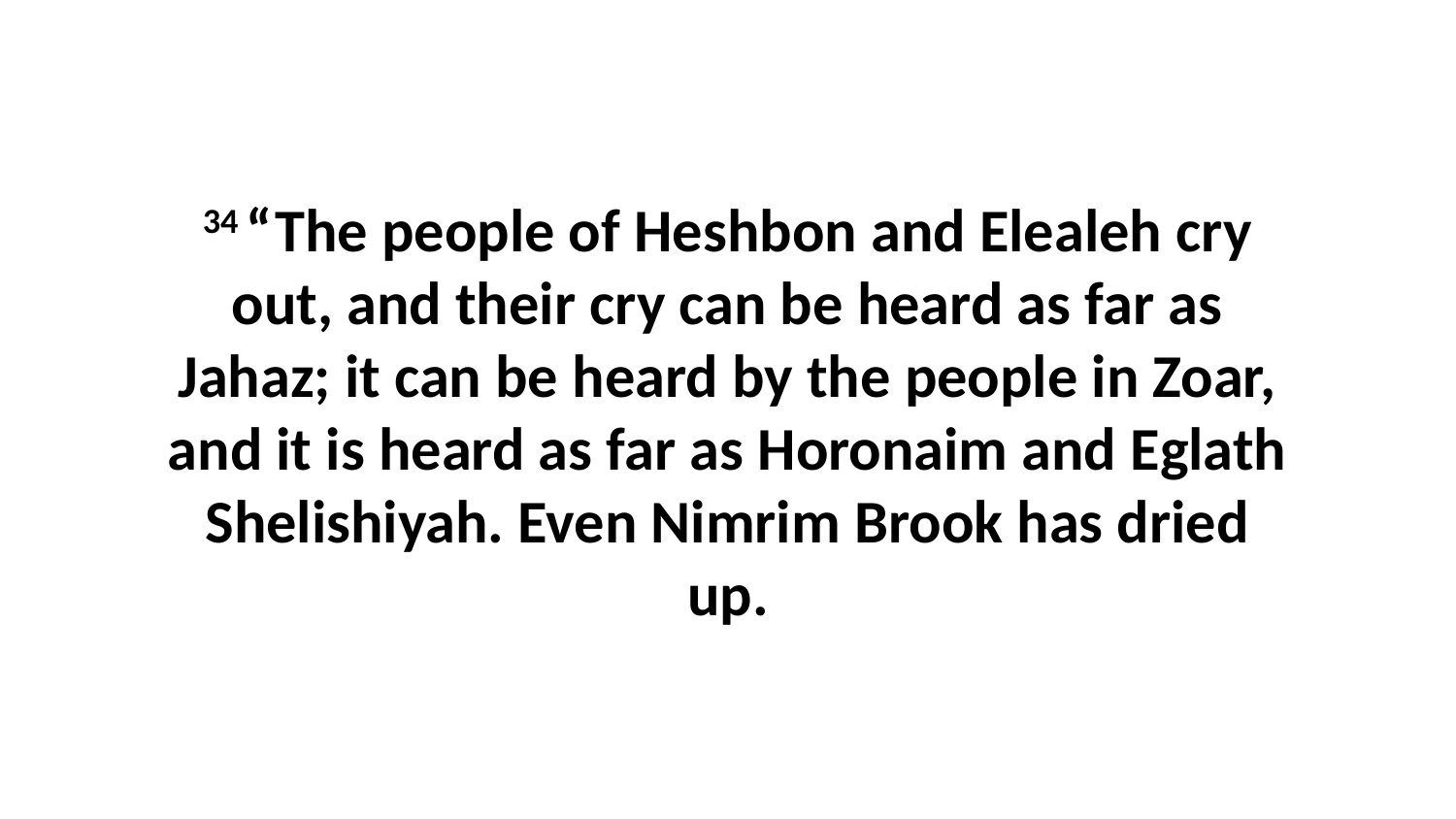

34 “The people of Heshbon and Elealeh cry out, and their cry can be heard as far as Jahaz; it can be heard by the people in Zoar, and it is heard as far as Horonaim and Eglath Shelishiyah. Even Nimrim Brook has dried up.